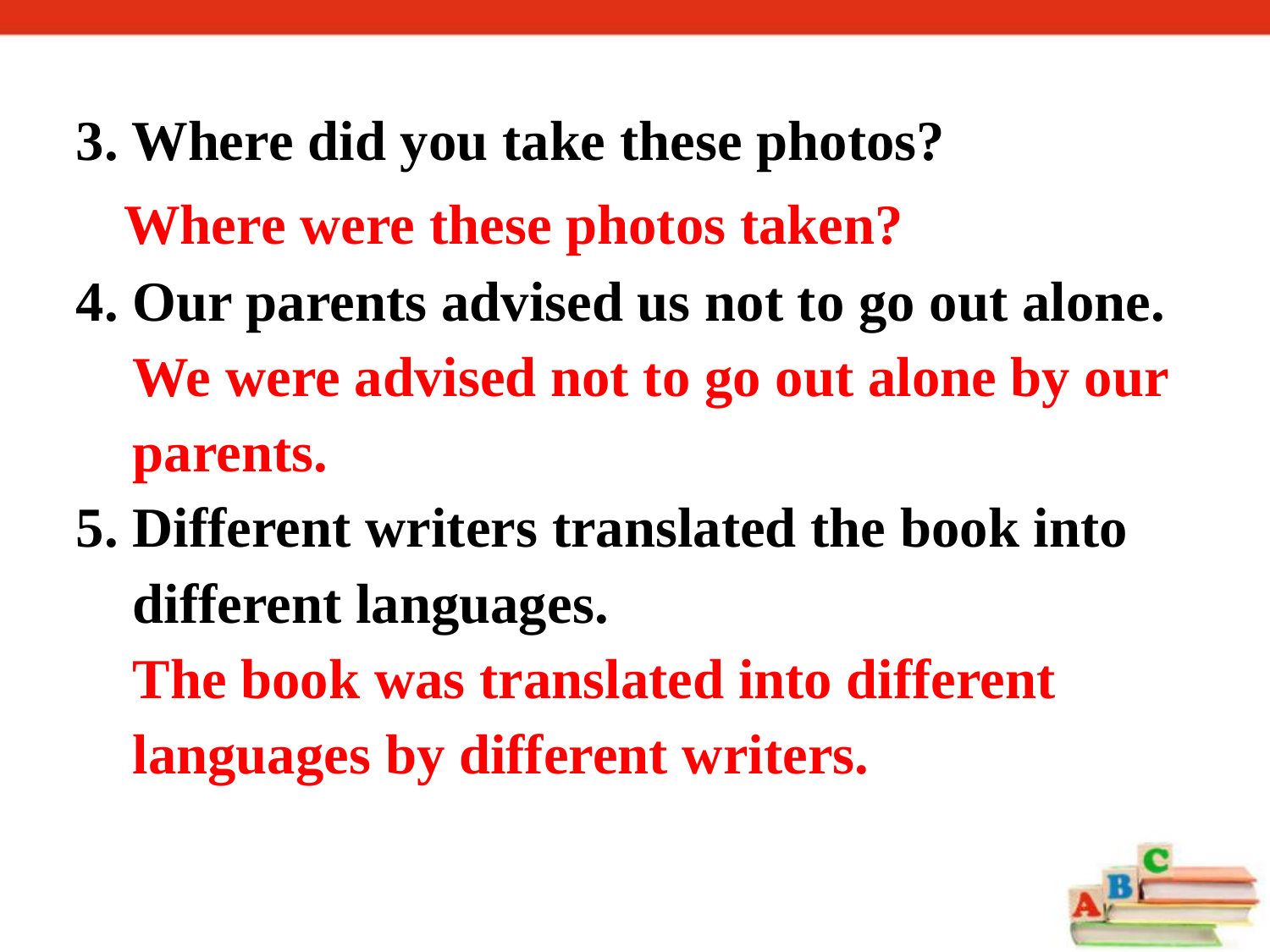

3. Where did you take these photos?
   Where were these photos taken?
4. Our parents advised us not to go out alone.
    We were advised not to go out alone by our
    parents.
5. Different writers translated the book into
    different languages.
    The book was translated into different
    languages by different writers.